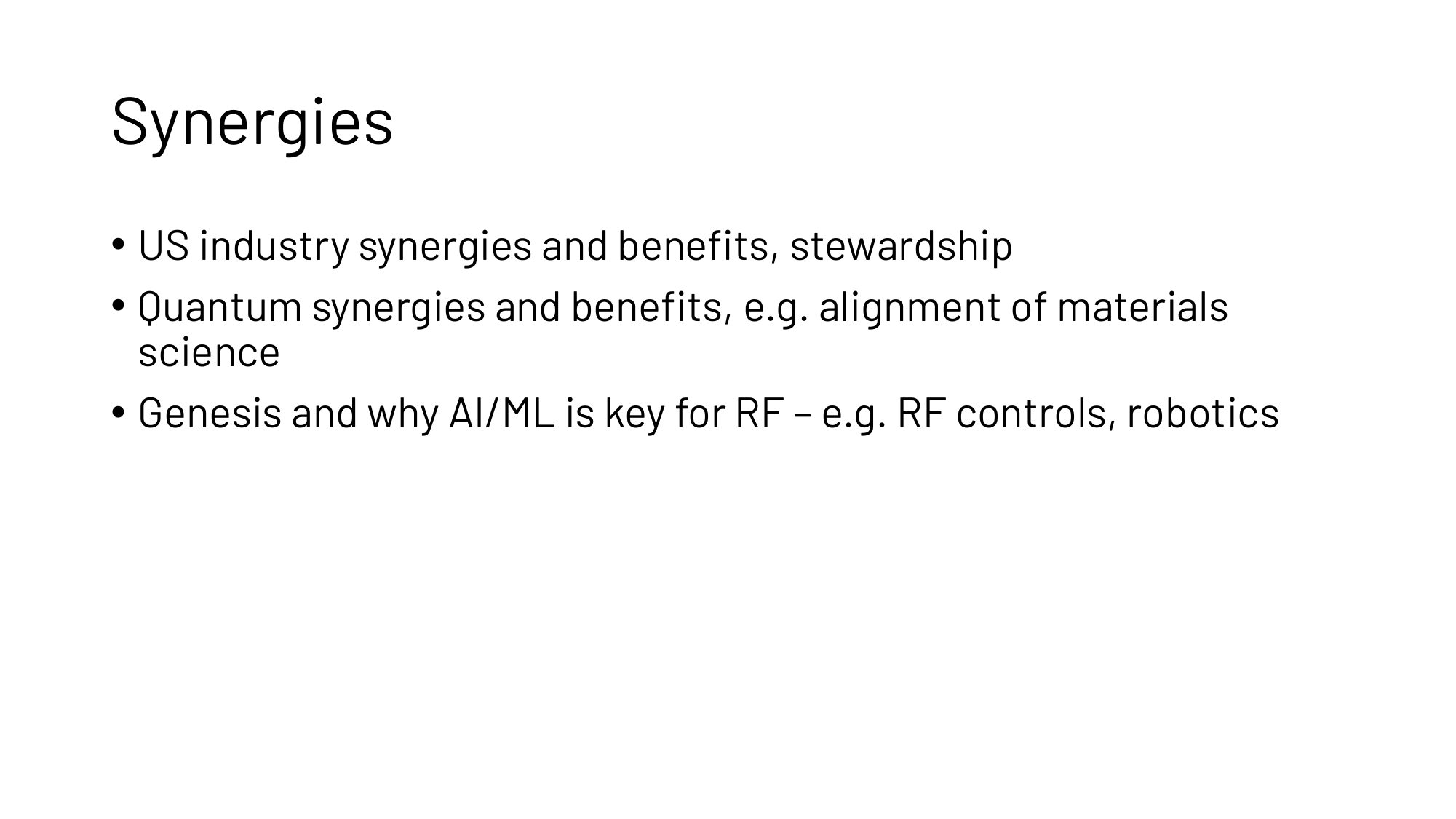

# Synergies
US industry synergies and benefits, stewardship
Quantum synergies and benefits, e.g. alignment of materials science
Genesis and why AI/ML is key for RF – e.g. RF controls, robotics